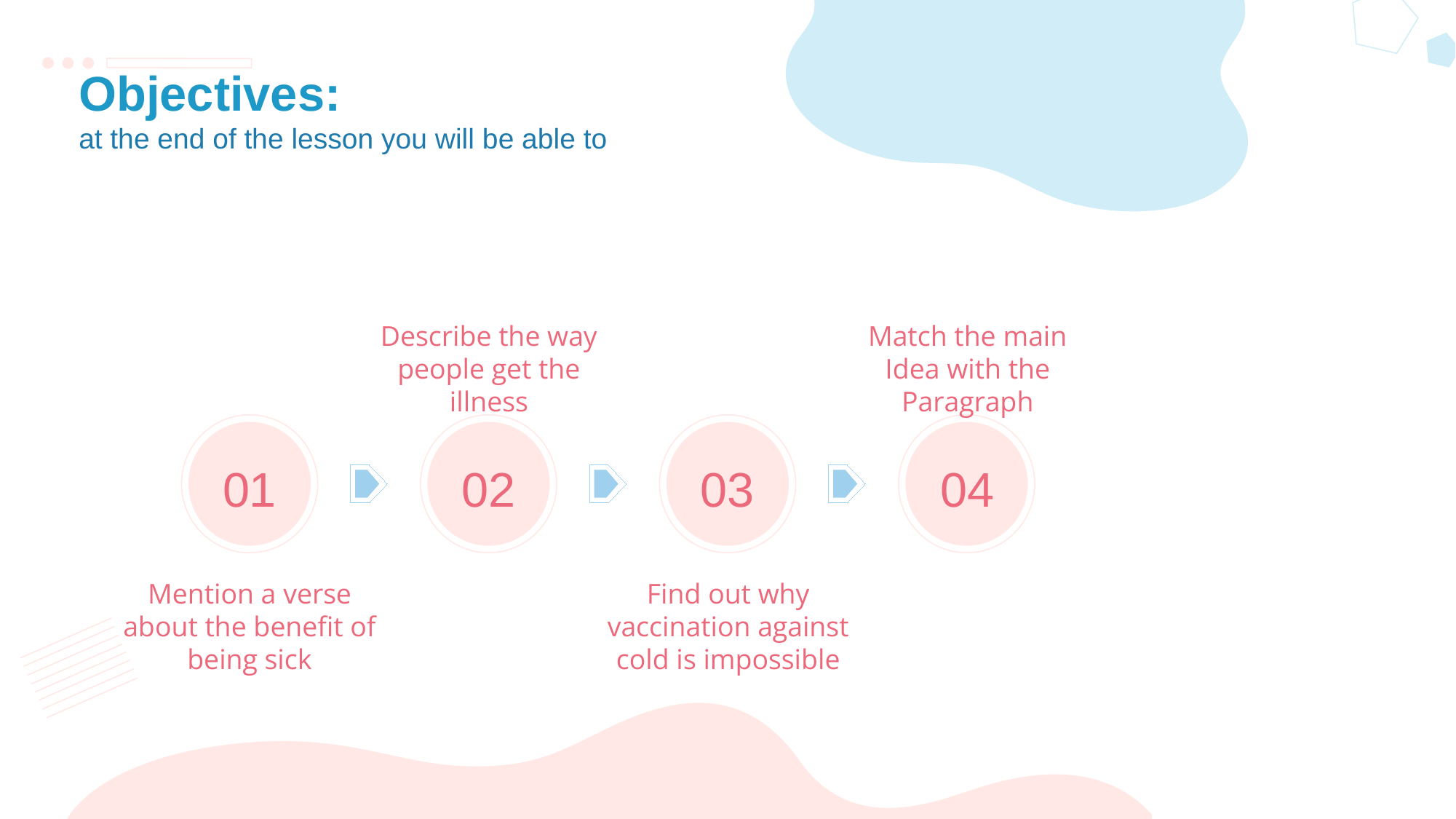

# Objectives: at the end of the lesson you will be able to
Describe the way people get the illness
Match the main Idea with the Paragraph

01
02
03
04

Mention a verse about the benefit of being sick
Find out why vaccination against cold is impossible